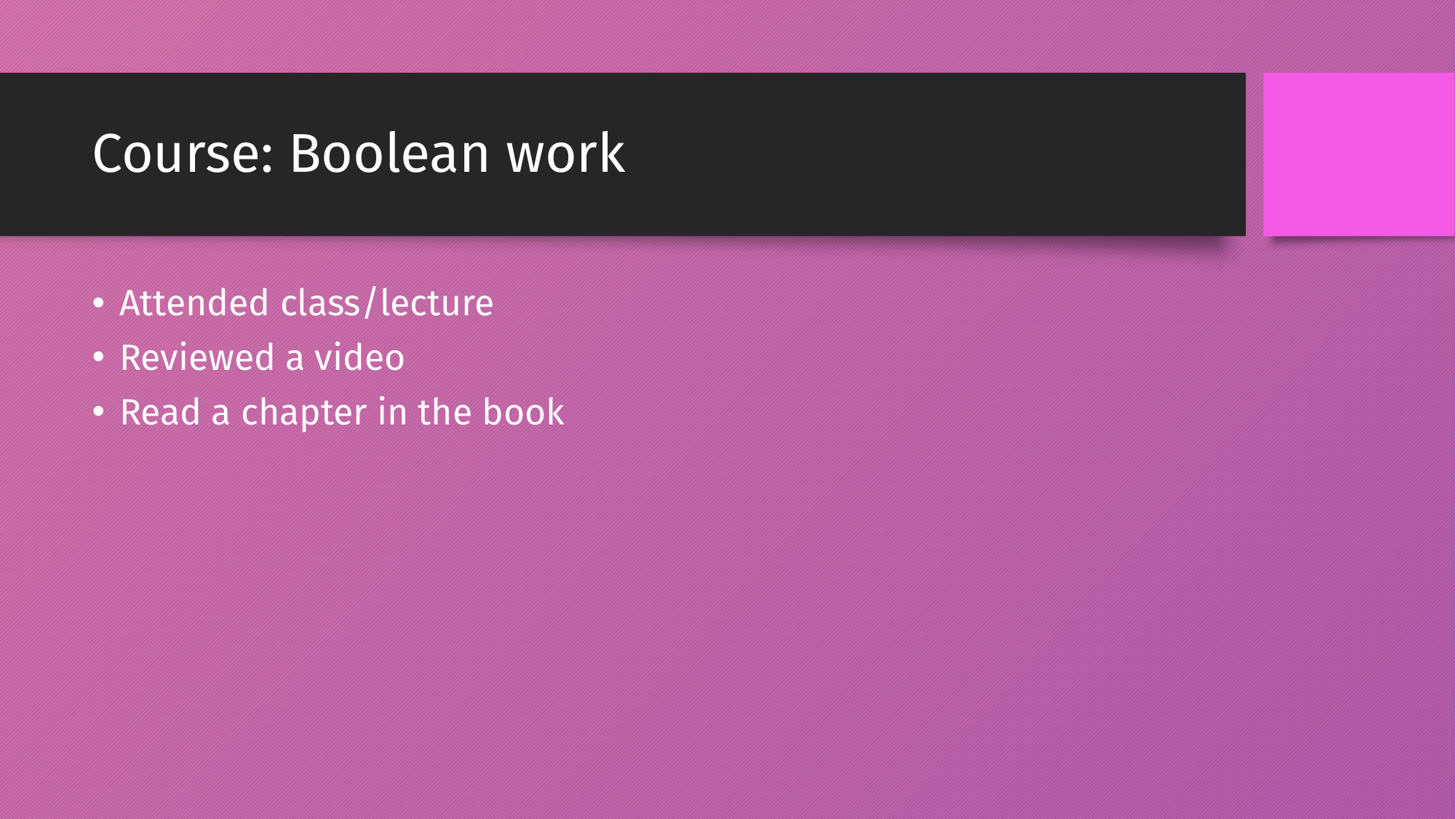

# Course: Boolean work
Attended class/lecture
Reviewed a video
Read a chapter in the book